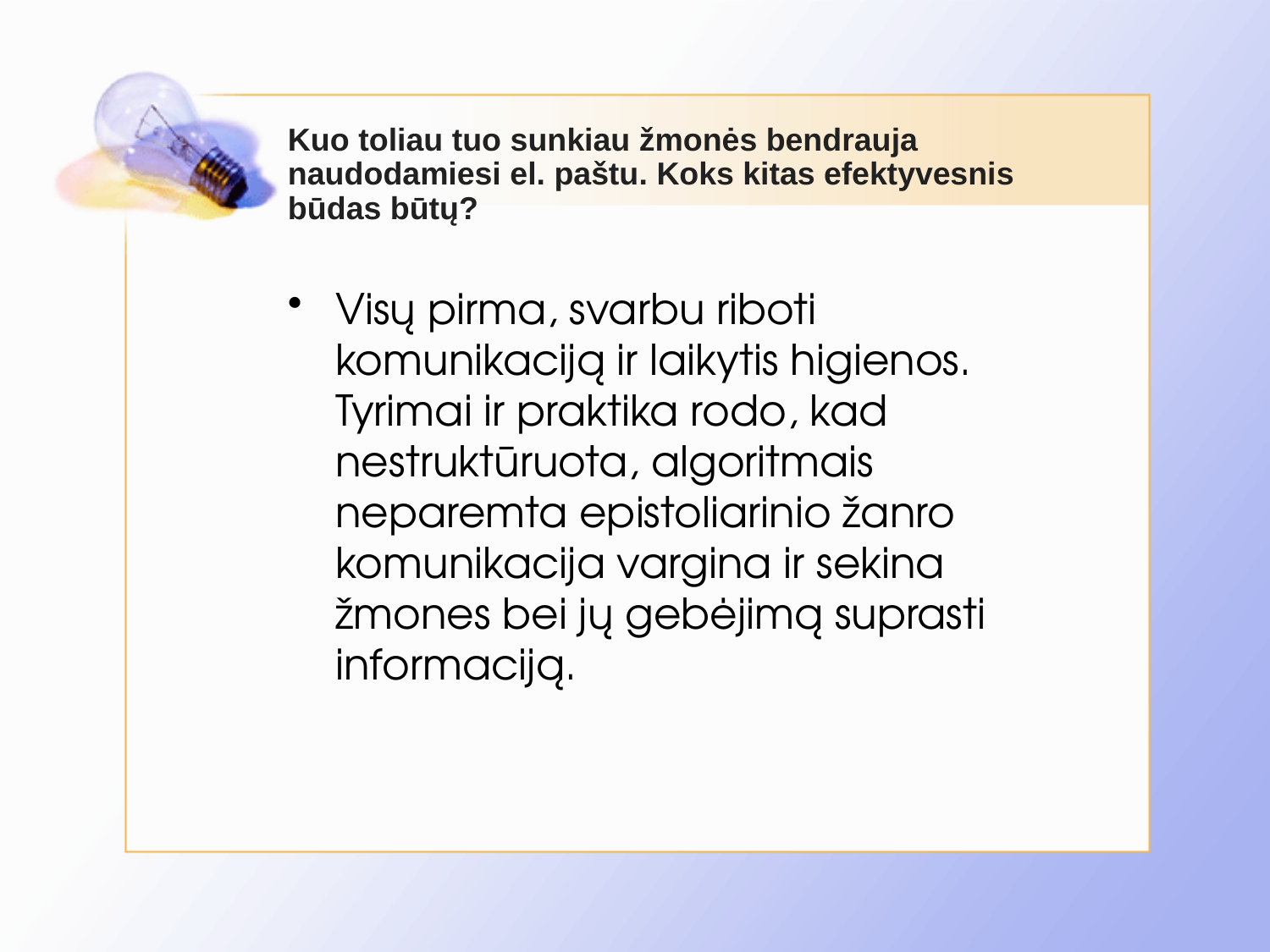

# Kuo toliau tuo sunkiau žmonės bendrauja naudodamiesi el. paštu. Koks kitas efektyvesnis būdas būtų?
Visų pirma, svarbu riboti komunikaciją ir laikytis higienos. Tyrimai ir praktika rodo, kad nestruktūruota, algoritmais neparemta epistoliarinio žanro komunikacija vargina ir sekina žmones bei jų gebėjimą suprasti informaciją.